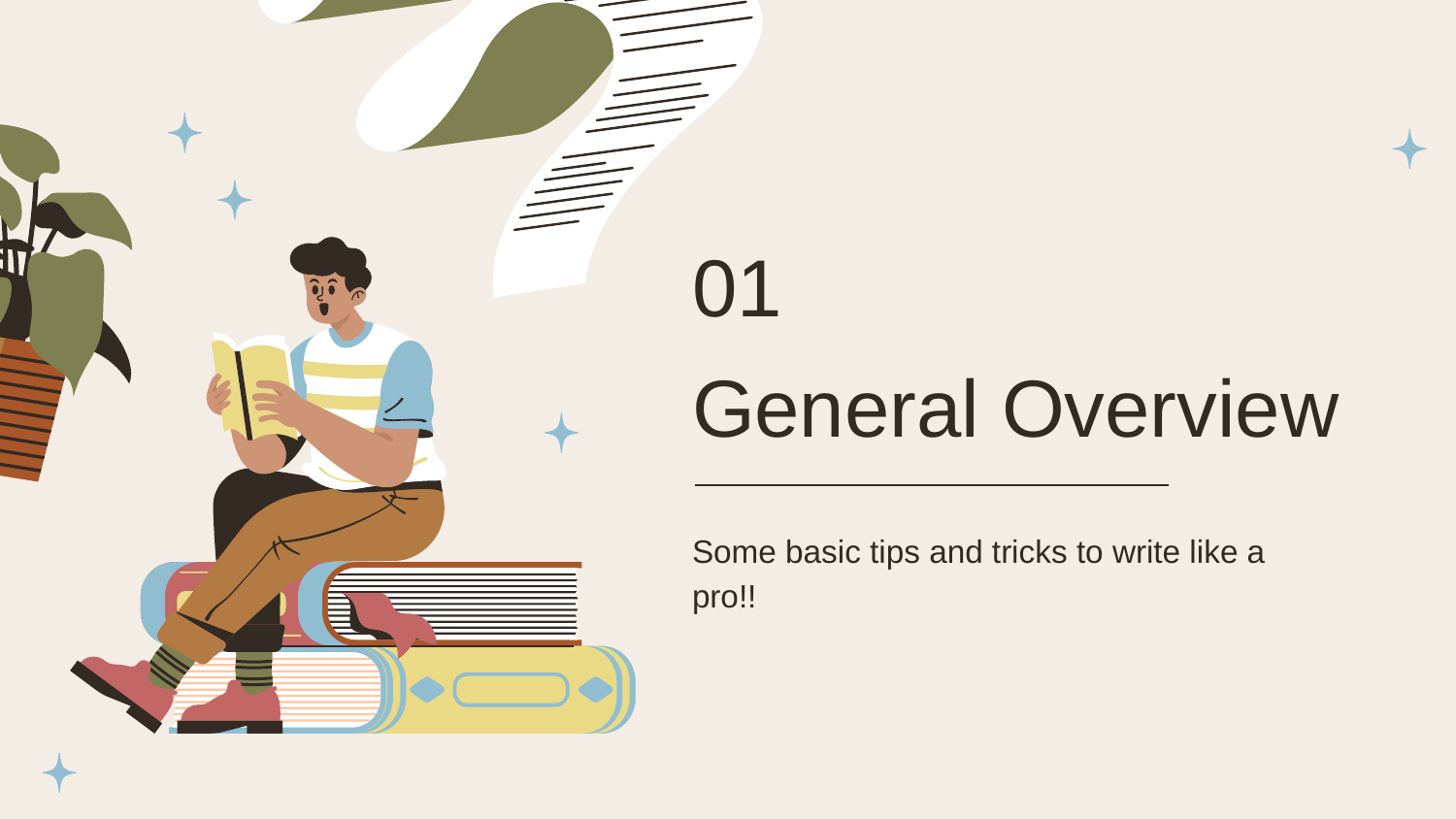

01
# General Overview
Some basic tips and tricks to write like a pro!!